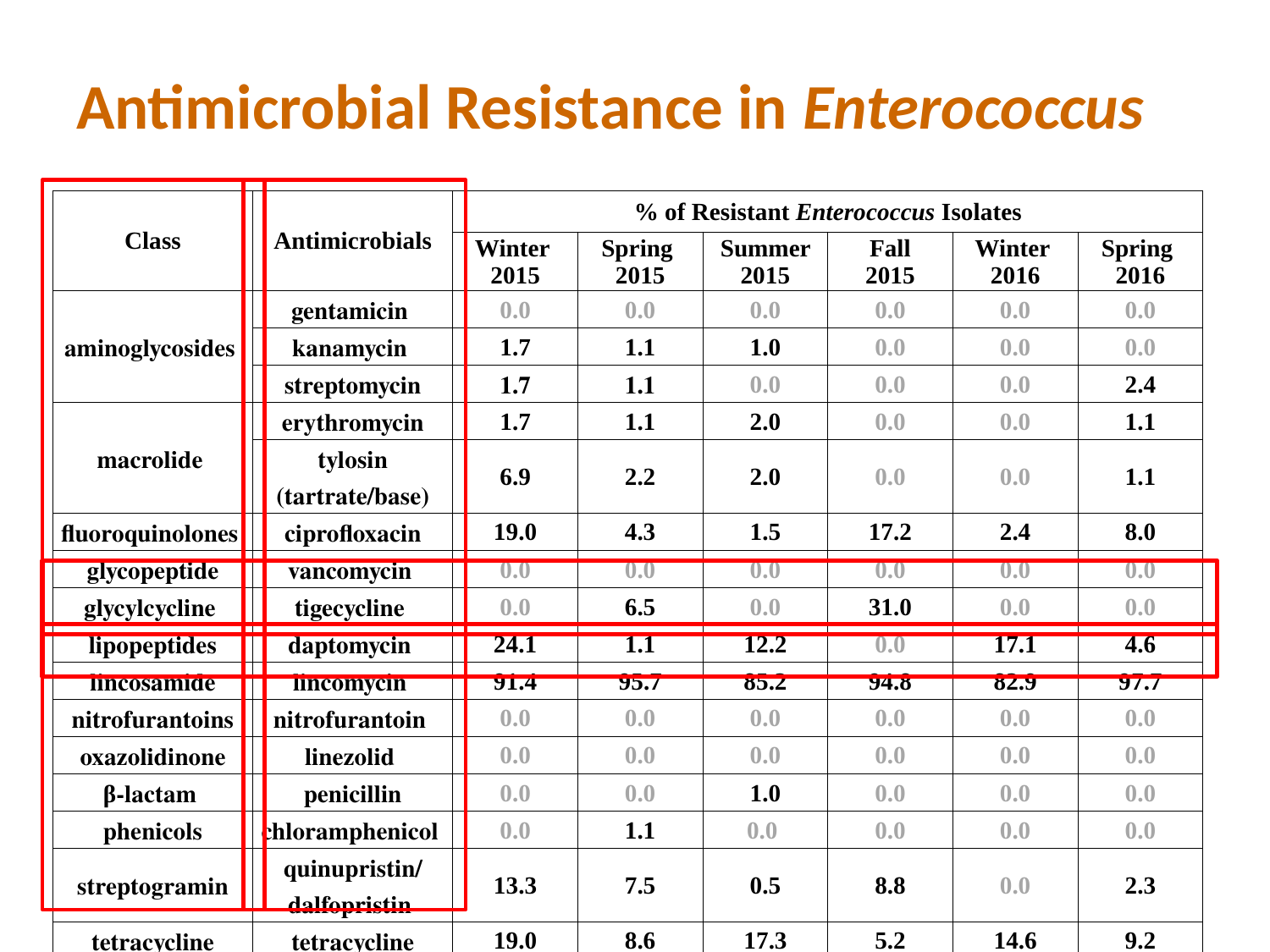

# Antimicrobial Resistance in Enterococcus

| Class | Antimicrobials | % of Resistant Enterococcus Isolates |  |  |  |  |  |
| --- | --- | --- | --- | --- | --- | --- | --- |
|  |  | Winter 2015 | Spring 2015 | Summer 2015 | Fall 2015 | Winter 2016 | Spring 2016 |
| aminoglycosides | gentamicin | 0.0 | 0.0 | 0.0 | 0.0 | 0.0 | 0.0 |
|  | kanamycin | 1.7 | 1.1 | 1.0 | 0.0 | 0.0 | 0.0 |
|  | streptomycin | 1.7 | 1.1 | 0.0 | 0.0 | 0.0 | 2.4 |
| macrolide | erythromycin | 1.7 | 1.1 | 2.0 | 0.0 | 0.0 | 1.1 |
|  | tylosin (tartrate/base) | 6.9 | 2.2 | 2.0 | 0.0 | 0.0 | 1.1 |
| fluoroquinolones | ciprofloxacin | 19.0 | 4.3 | 1.5 | 17.2 | 2.4 | 8.0 |
| glycopeptide | vancomycin | 0.0 | 0.0 | 0.0 | 0.0 | 0.0 | 0.0 |
| glycylcycline | tigecycline | 0.0 | 6.5 | 0.0 | 31.0 | 0.0 | 0.0 |
| lipopeptides | daptomycin | 24.1 | 1.1 | 12.2 | 0.0 | 17.1 | 4.6 |
| lincosamide | lincomycin | 91.4 | 95.7 | 85.2 | 94.8 | 82.9 | 97.7 |
| nitrofurantoins | nitrofurantoin | 0.0 | 0.0 | 0.0 | 0.0 | 0.0 | 0.0 |
| oxazolidinone | linezolid | 0.0 | 0.0 | 0.0 | 0.0 | 0.0 | 0.0 |
| β-lactam | penicillin | 0.0 | 0.0 | 1.0 | 0.0 | 0.0 | 0.0 |
| phenicols | chloramphenicol | 0.0 | 1.1 | 0.0 | 0.0 | 0.0 | 0.0 |
| streptogramin | quinupristin/ dalfopristin | 13.3 | 7.5 | 0.5 | 8.8 | 0.0 | 2.3 |
| tetracycline | tetracycline | 19.0 | 8.6 | 17.3 | 5.2 | 14.6 | 9.2 |